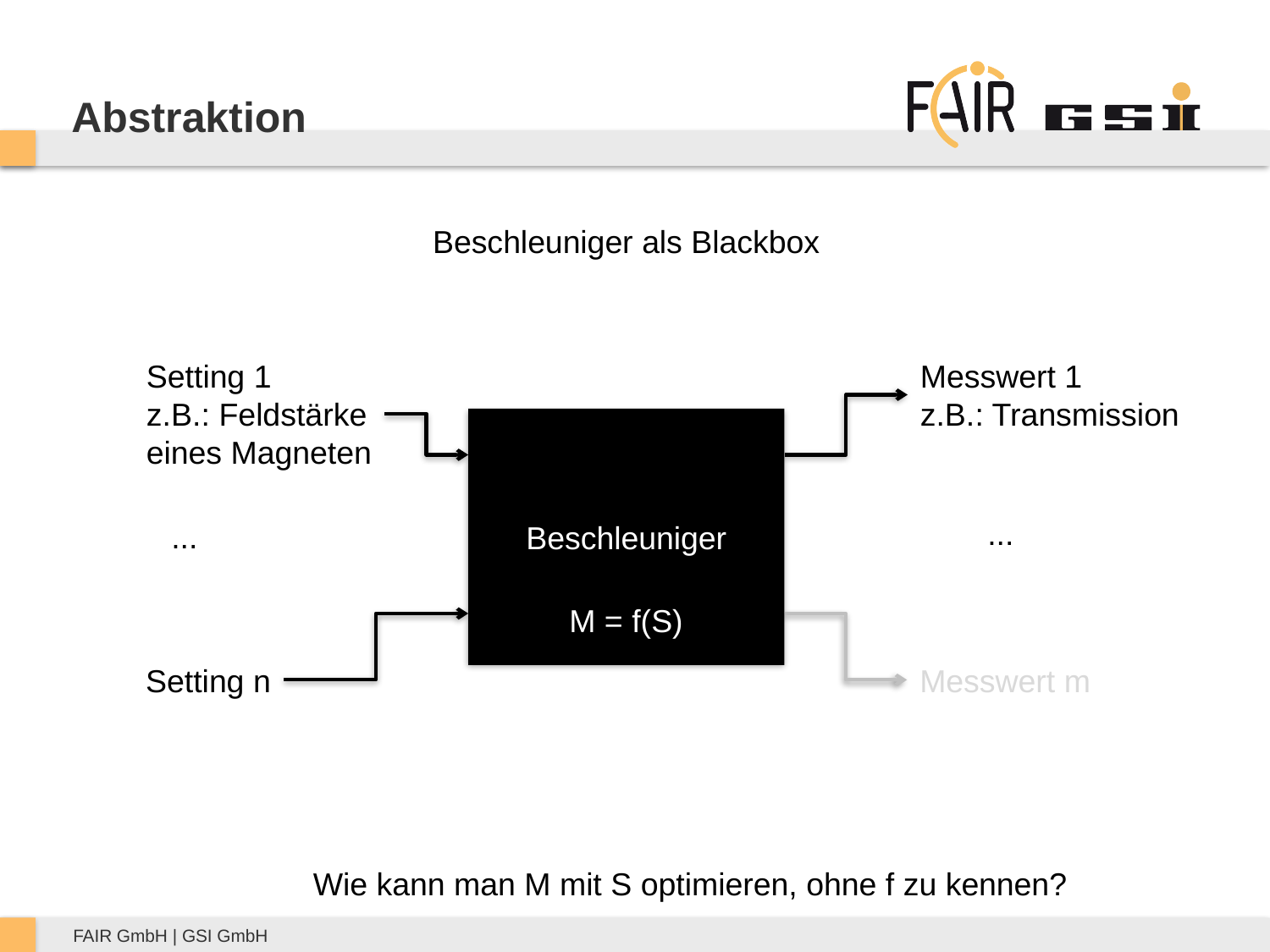

# Abstraktion
Beschleuniger als Blackbox
Setting 1
z.B.: Feldstärke
eines Magneten
Messwert 1
z.B.: Transmission
Beschleuniger
...
...
M = f(S)
Setting n
Messwert m
Wie kann man M mit S optimieren, ohne f zu kennen?